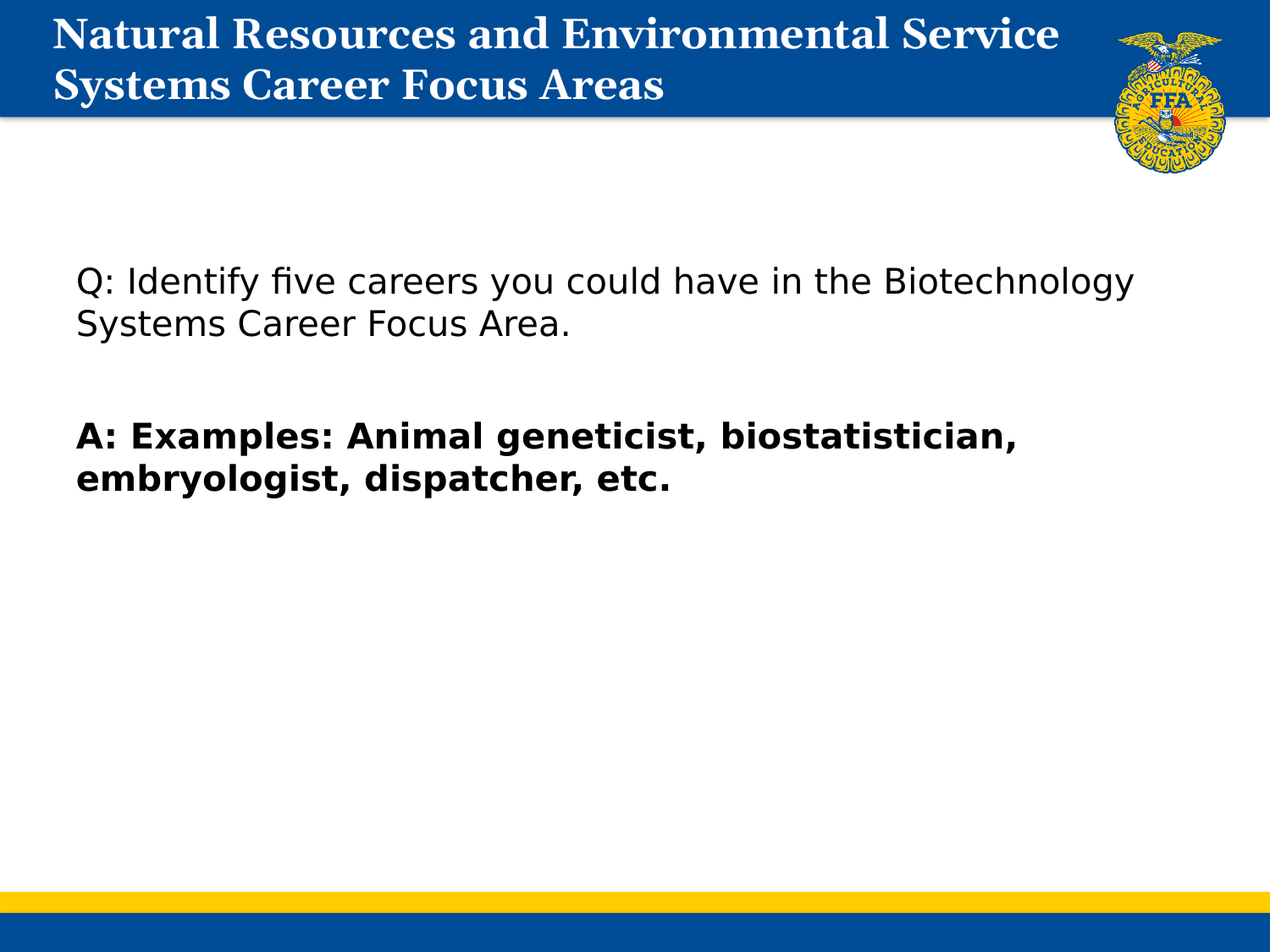

# Natural Resources and Environmental Service Systems Career Focus Areas
Q: Identify five careers you could have in the Biotechnology Systems Career Focus Area.

A: Examples: Animal geneticist, biostatistician, embryologist, dispatcher, etc.